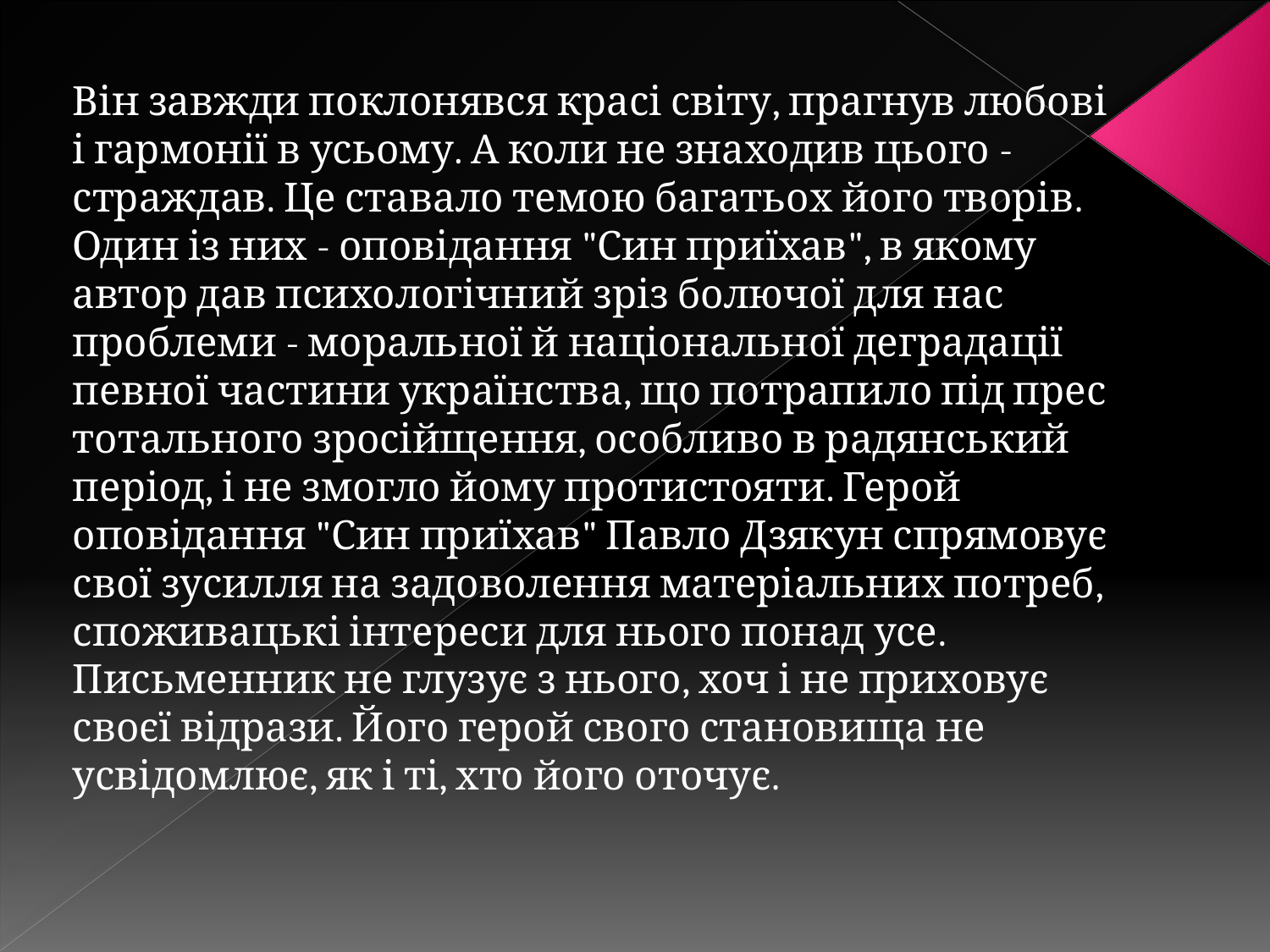

Він завжди поклонявся красі світу, прагнув любові і гармонії в усьому. А коли не знаходив цього - страждав. Це ставало темою багатьох його творів. Один із них - оповідання "Син приїхав", в якому автор дав психологічний зріз болючої для нас проблеми - моральної й національної деградації певної частини українства, що потрапило під прес тотального зросійщення, особливо в радянський період, і не змогло йому протистояти. Герой оповідання "Син приїхав" Павло Дзякун спрямовує свої зусилля на задоволення матеріальних потреб, споживацькі інтереси для нього понад усе. Письменник не глузує з нього, хоч і не приховує своєї відрази. Його герой свого становища не усвідомлює, як і ті, хто його оточує.